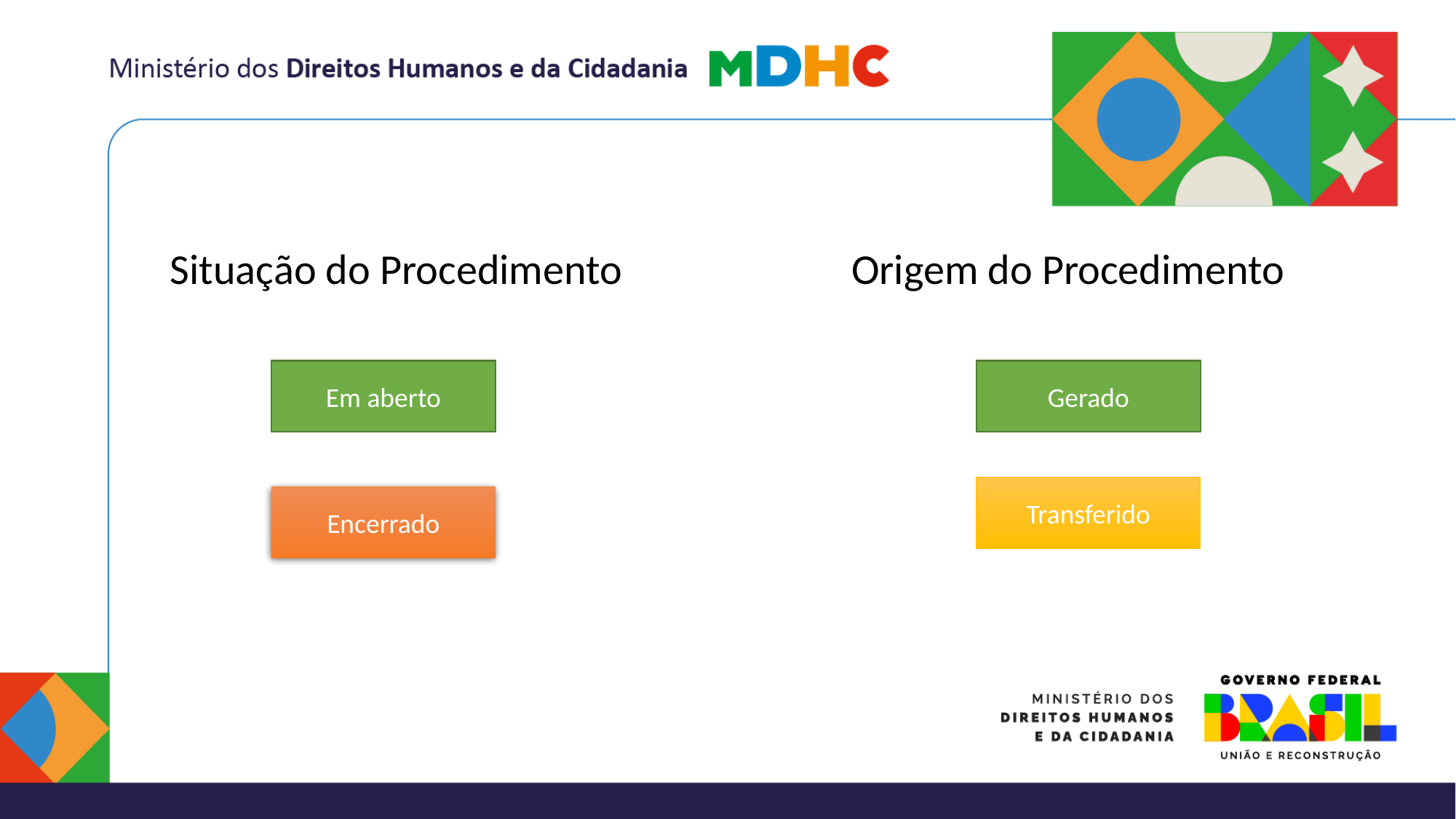

#
Situação do Procedimento
Origem do Procedimento
Em aberto
Gerado
Transferido
Encerrado